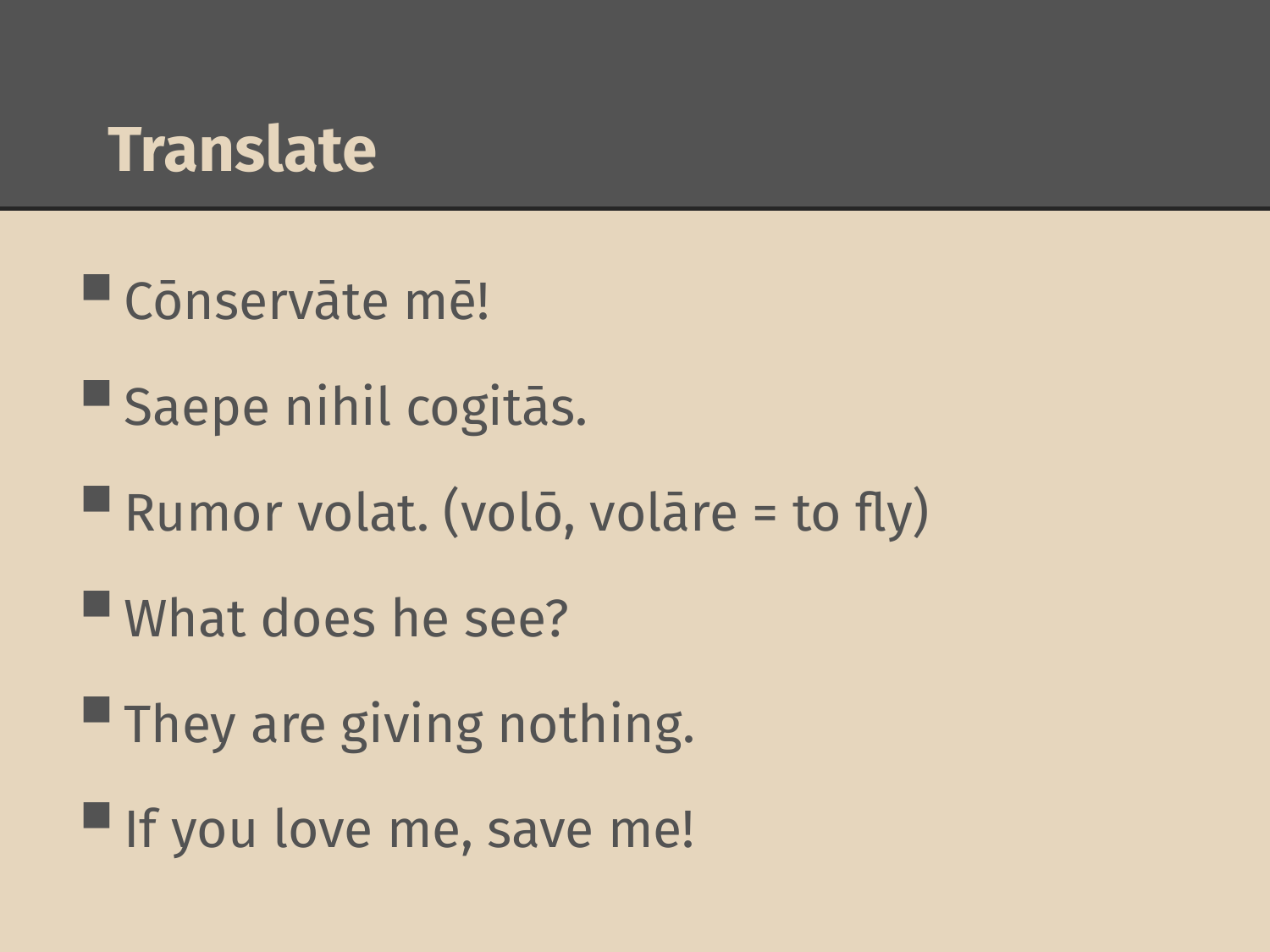

# Translate
Cōnservāte mē!
Saepe nihil cogitās.
Rumor volat. (volō, volāre = to fly)
What does he see?
They are giving nothing.
If you love me, save me!